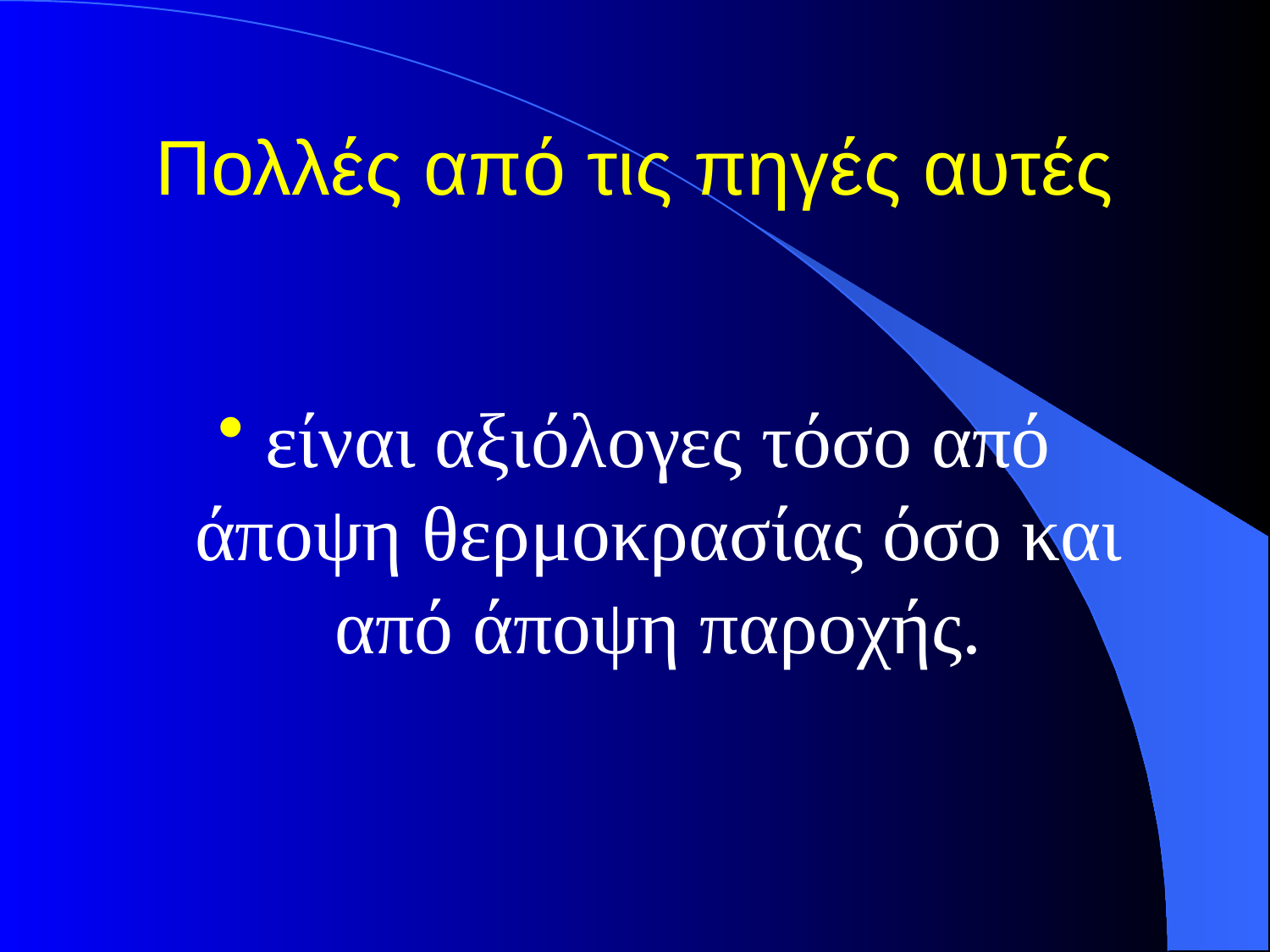

# Πολλές από τις πηγές αυτές

είναι αξιόλογες τόσο από άποψη θερμοκρασίας όσο και από άποψη παροχής.